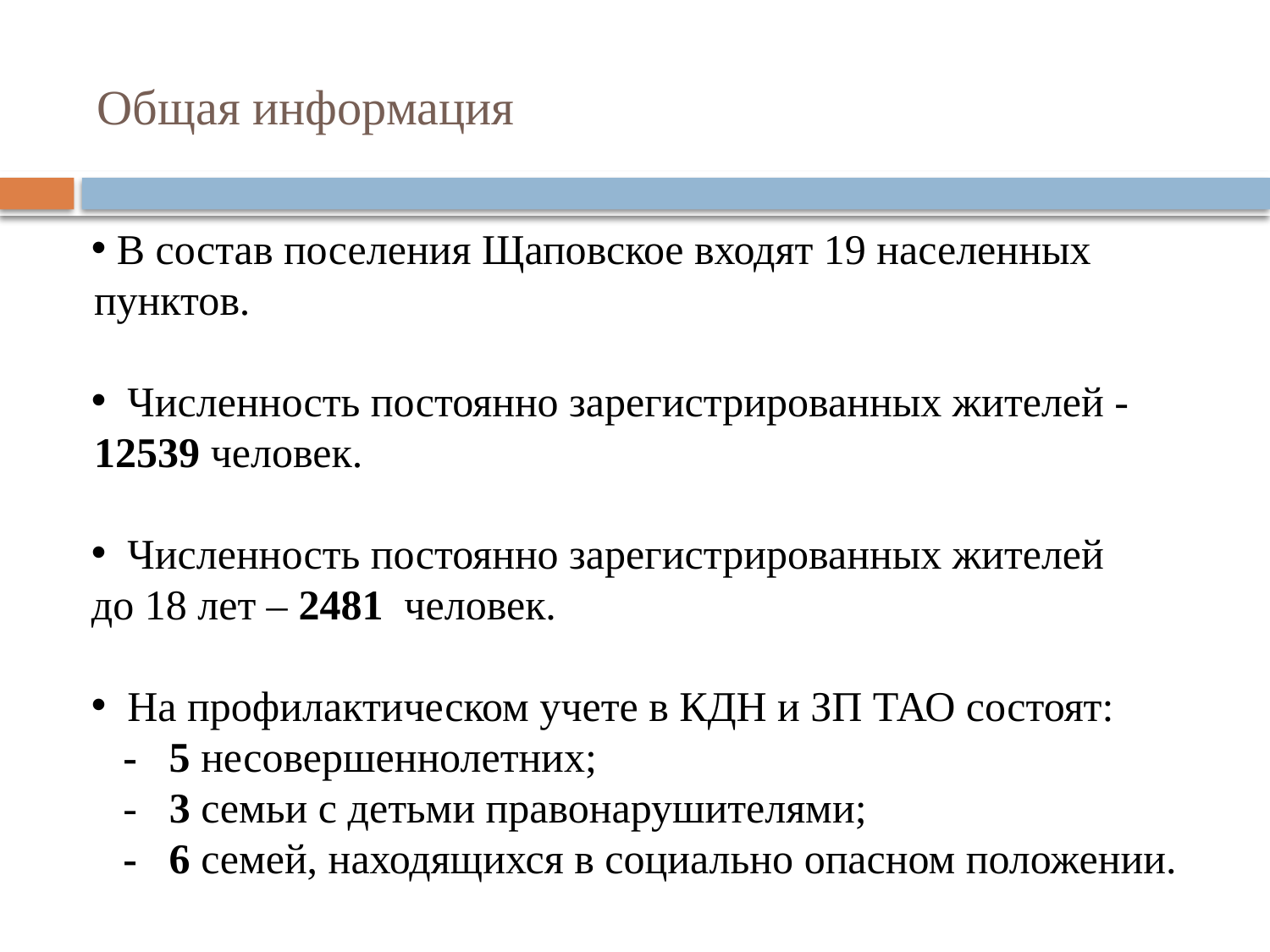

# Общая информация
 В состав поселения Щаповское входят 19 населенных пунктов.

  Численность постоянно зарегистрированных жителей - 12539 человек.

  Численность постоянно зарегистрированных жителей
до 18 лет – 2481  человек.

  На профилактическом учете в КДН и ЗП ТАО состоят:
   -   5 несовершеннолетних;
   -   3 семьи с детьми правонарушителями;
   -   6 семей, находящихся в социально опасном положении.